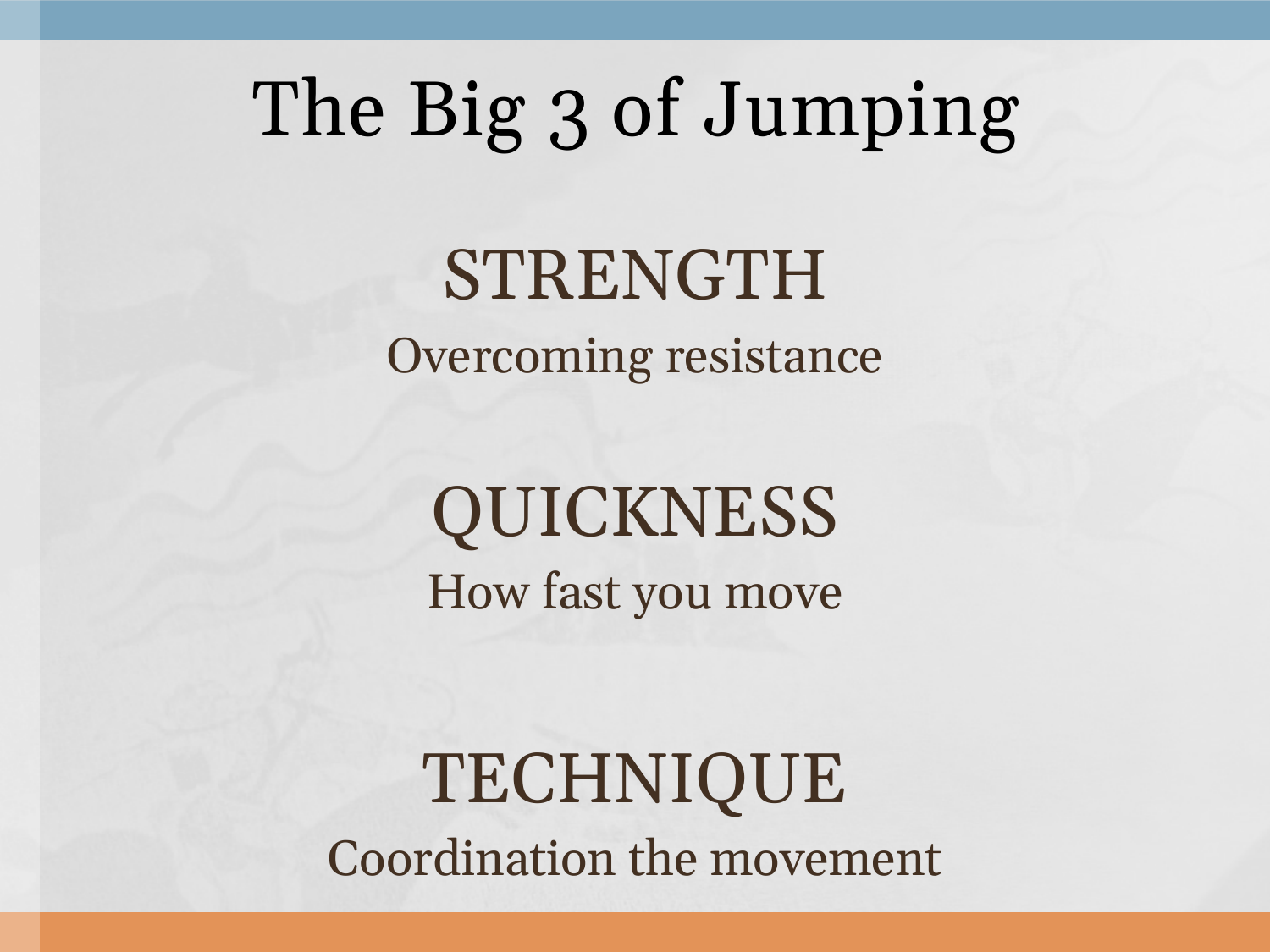

# The Big 3 of Jumping
STRENGTH
Overcoming resistance

QUICKNESS
How fast you move

TECHNIQUE
Coordination the movement